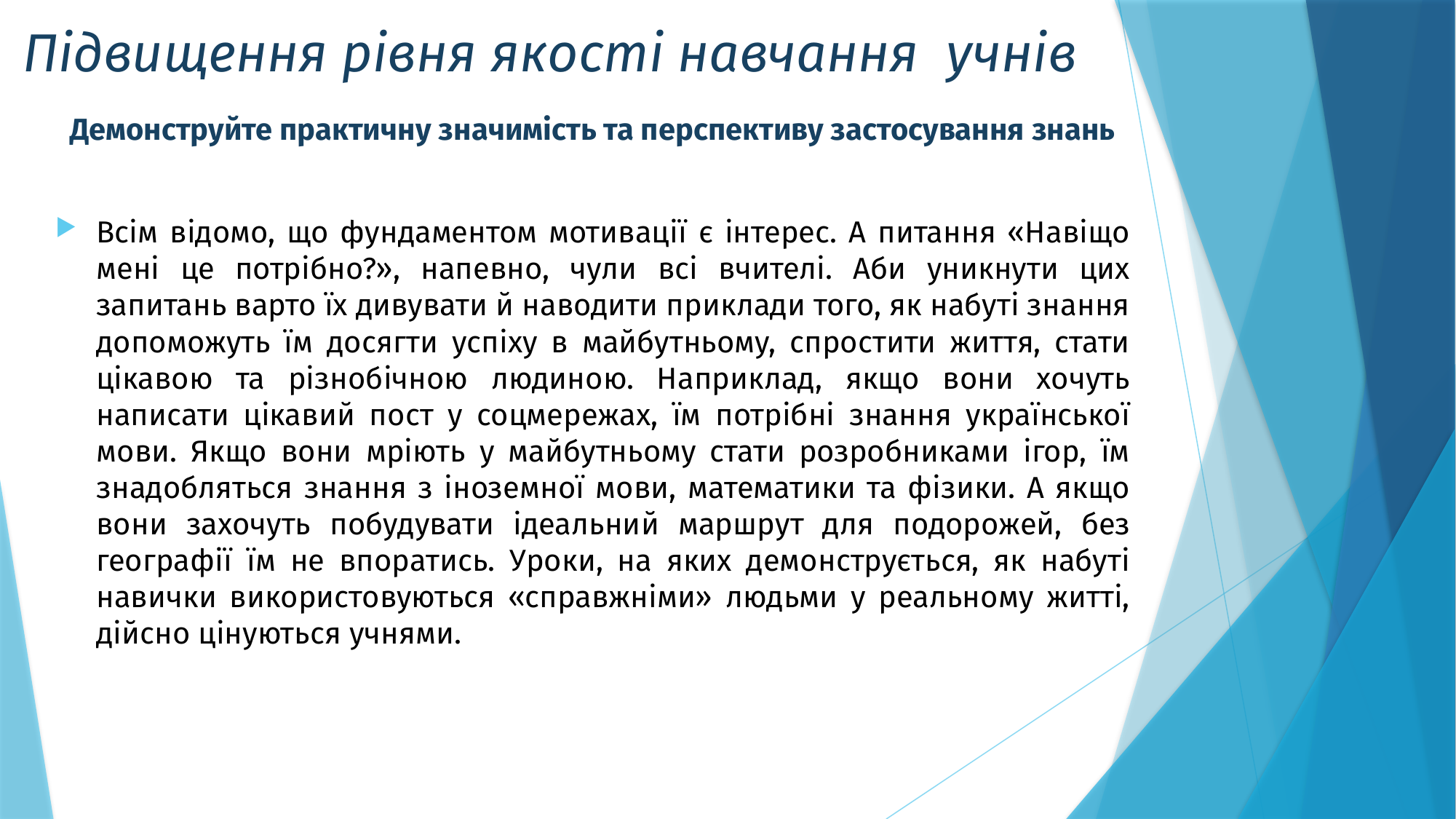

# Підвищення рівня якості навчання  учнів
Демонструйте практичну значимість та перспективу застосування знань

Всім відомо, що фундаментом мотивації є інтерес. А питання «Навіщо мені це потрібно?», напевно, чули всі вчителі. Аби уникнути цих запитань варто їх дивувати й наводити приклади того, як набуті знання допоможуть їм досягти успіху в майбутньому, спростити життя, стати цікавою та різнобічною людиною. Наприклад, якщо вони хочуть написати цікавий пост у соцмережах, їм потрібні знання української мови. Якщо вони мріють у майбутньому стати розробниками ігор, їм знадобляться знання з іноземної мови, математики та фізики. А якщо вони захочуть побудувати ідеальний маршрут для подорожей, без географії їм не впоратись. Уроки, на яких демонструється, як набуті навички використовуються «справжніми» людьми у реальному житті, дійсно цінуються учнями.